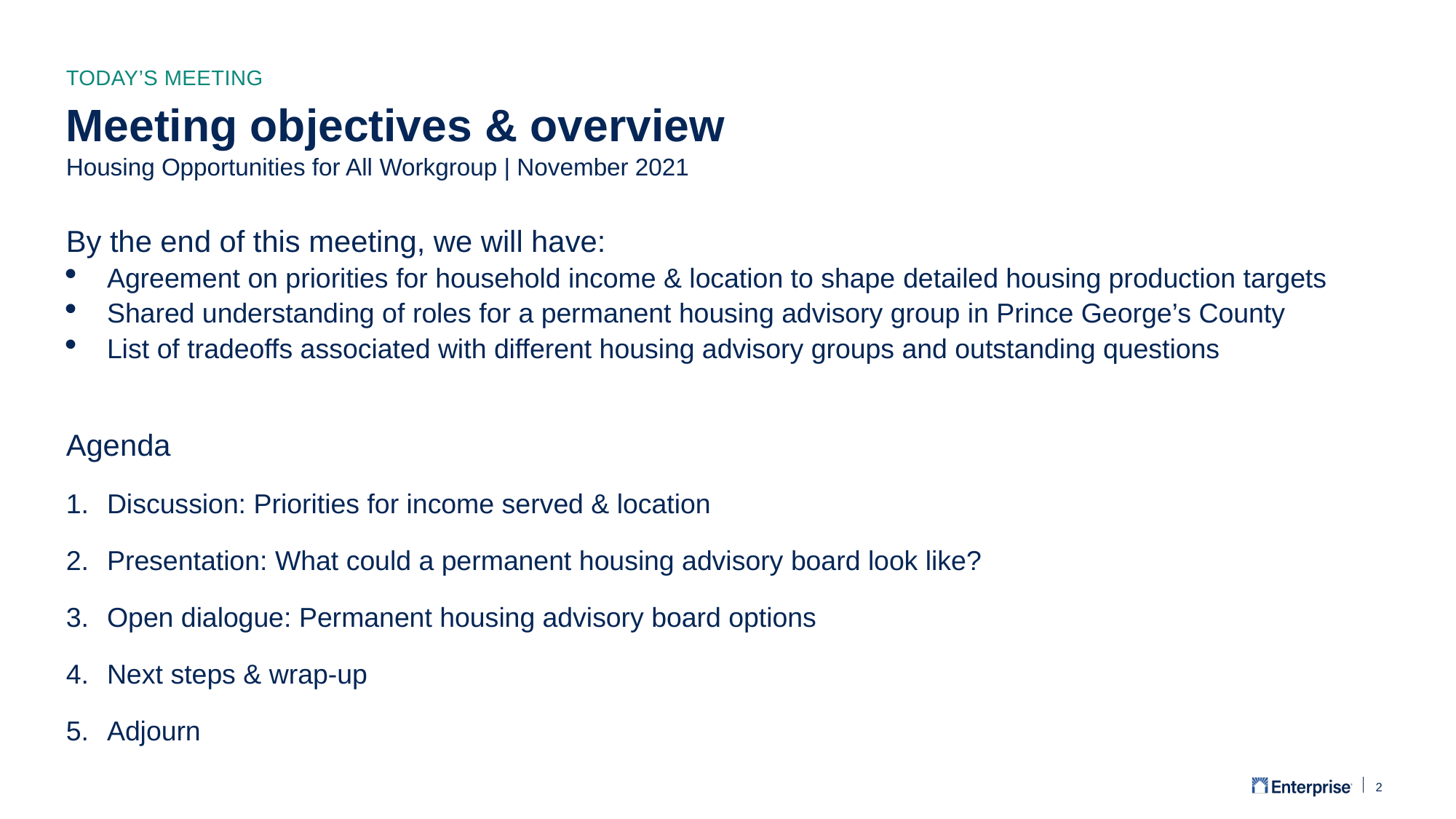

TODAY’s MEETING
# Meeting objectives & overview
Housing Opportunities for All Workgroup | November 2021
By the end of this meeting, we will have:
Agreement on priorities for household income & location to shape detailed housing production targets
Shared understanding of roles for a permanent housing advisory group in Prince George’s County
List of tradeoffs associated with different housing advisory groups and outstanding questions
Agenda
Discussion: Priorities for income served & location
Presentation: What could a permanent housing advisory board look like?
Open dialogue: Permanent housing advisory board options
Next steps & wrap-up
Adjourn

2